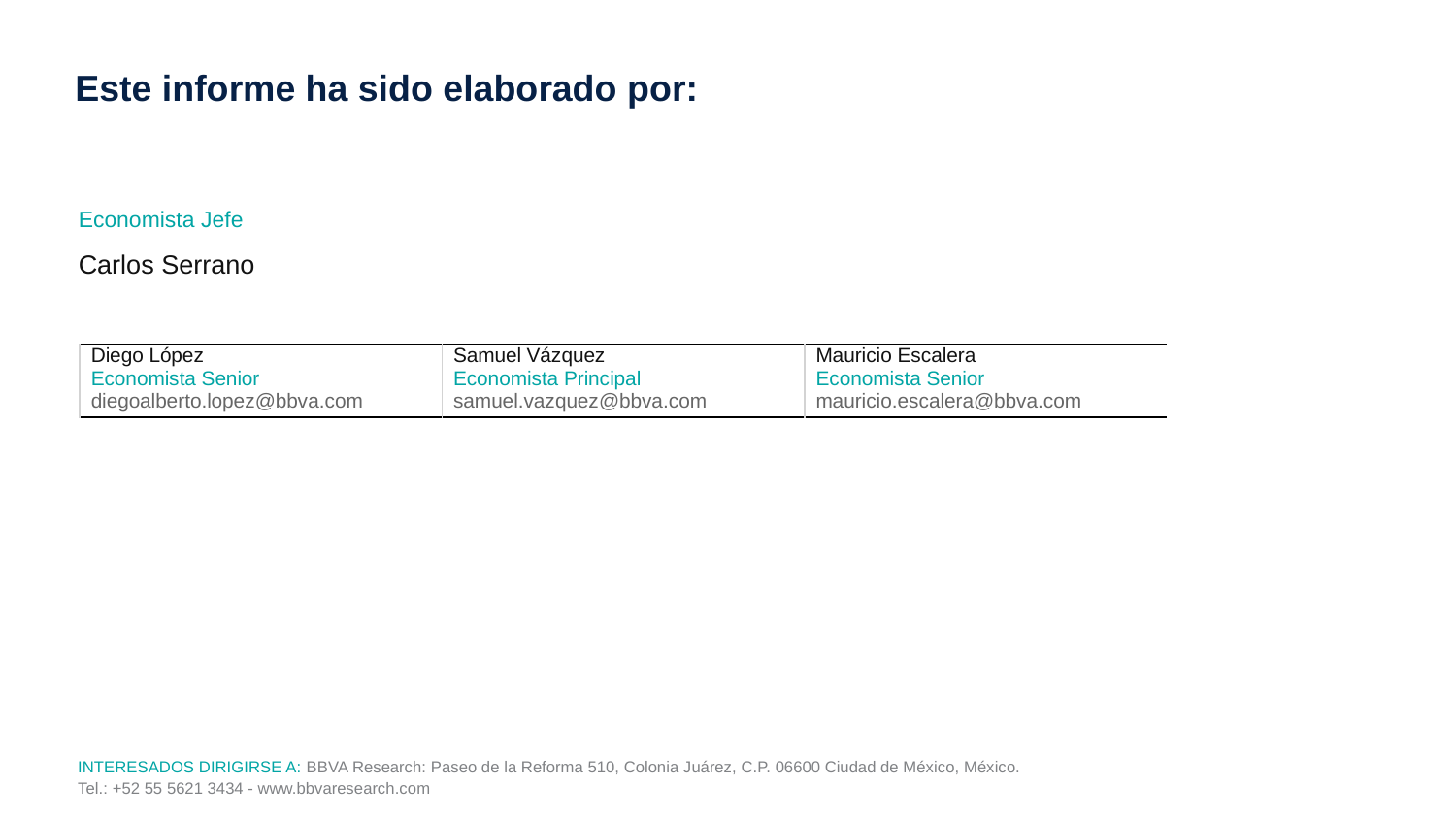

# Este informe ha sido elaborado por:
Economista Jefe
Carlos Serrano
| Diego López Economista Senior diegoalberto.lopez@bbva.com | Samuel Vázquez Economista Principal samuel.vazquez@bbva.com | Mauricio Escalera Economista Senior mauricio.escalera@bbva.com |
| --- | --- | --- |
INTERESADOS DIRIGIRSE A: BBVA Research: Paseo de la Reforma 510, Colonia Juárez, C.P. 06600 Ciudad de México, México.
Tel.: +52 55 5621 3434 - www.bbvaresearch.com